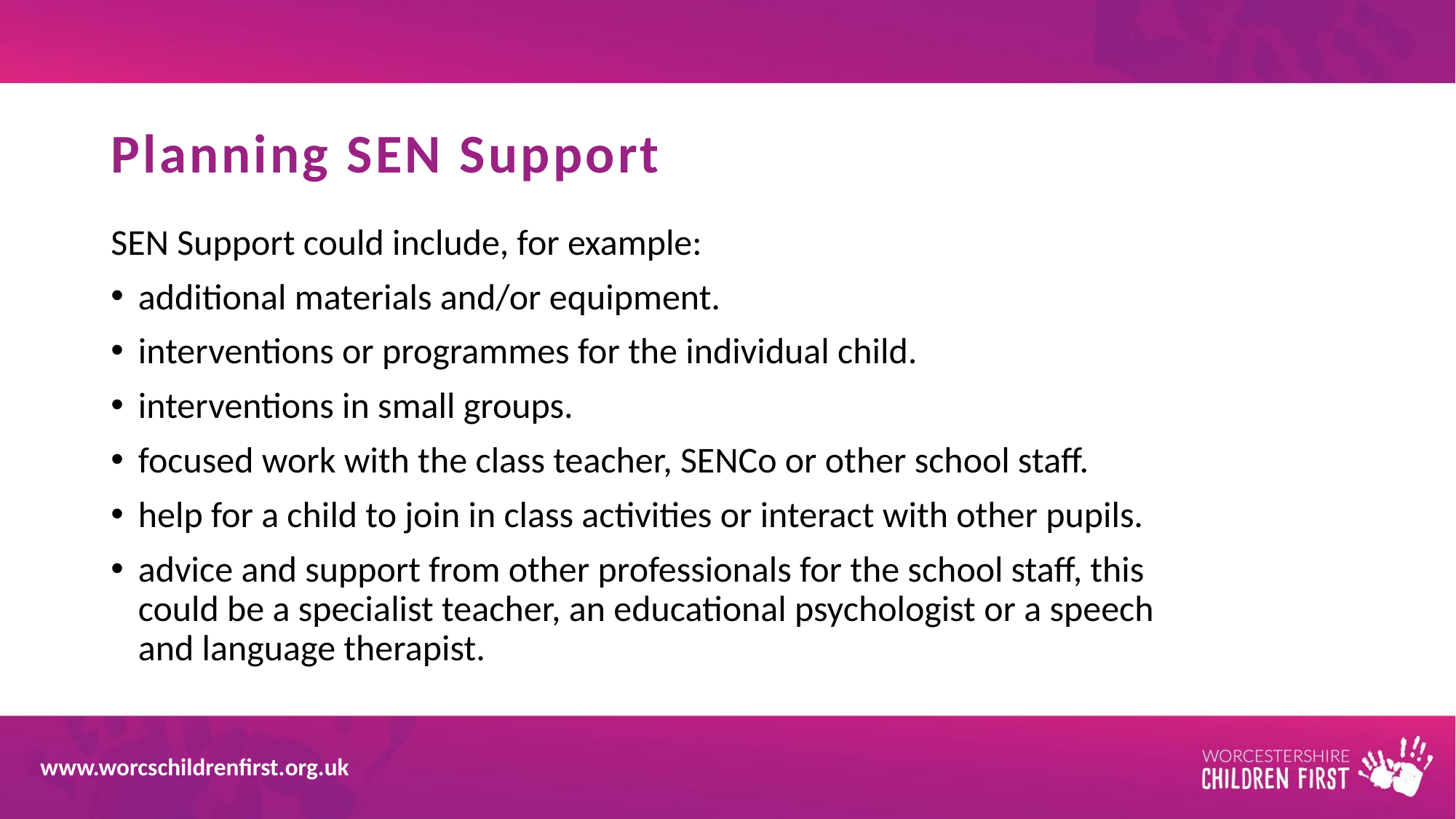

# Planning SEN Support
SEN Support could include, for example:
additional materials and/or equipment.
interventions or programmes for the individual child.
interventions in small groups.
focused work with the class teacher, SENCo or other school staff.
help for a child to join in class activities or interact with other pupils.
advice and support from other professionals for the school staff, this could be a specialist teacher, an educational psychologist or a speech and language therapist.